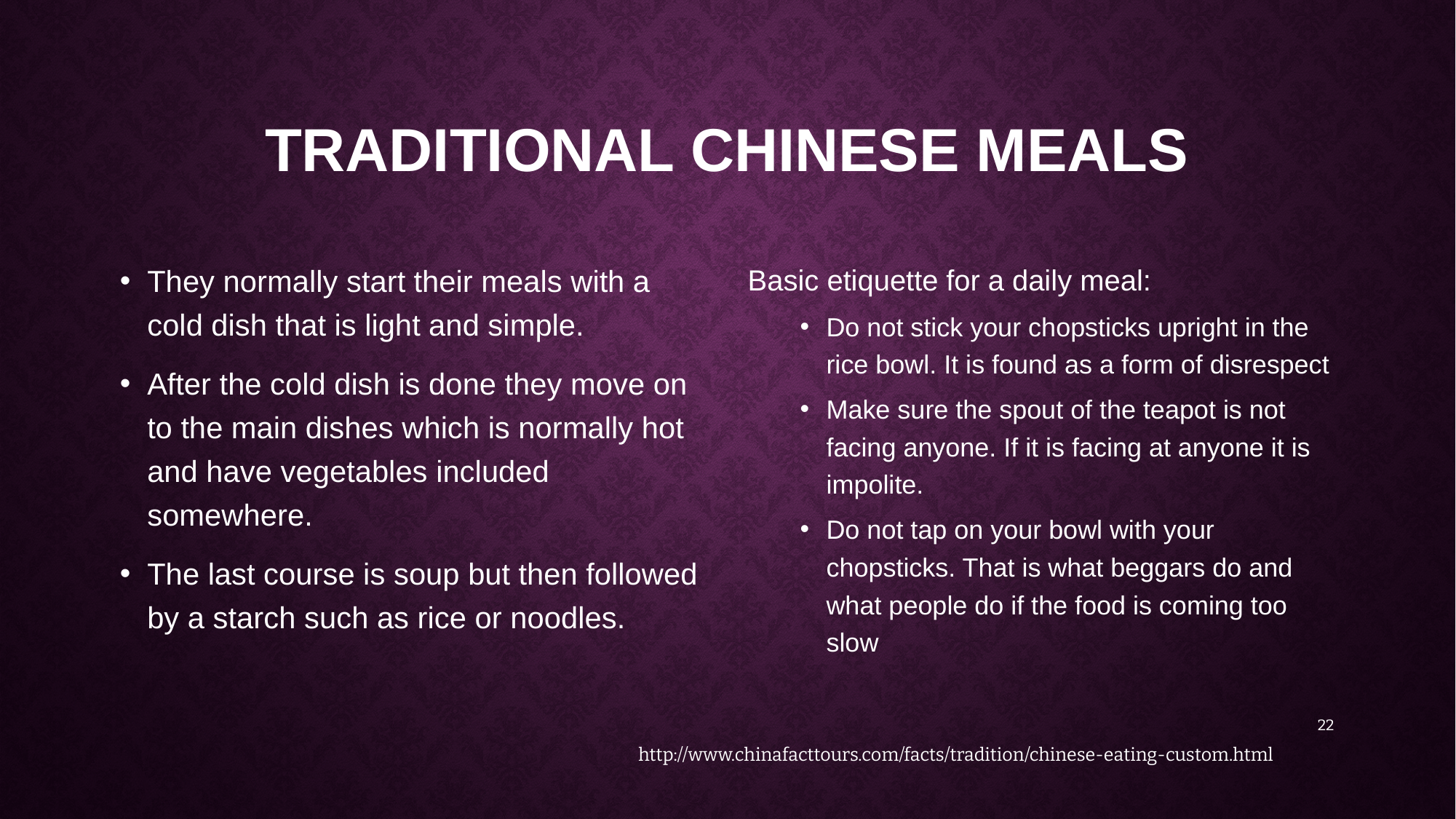

# Traditional Chinese Meals
They normally start their meals with a cold dish that is light and simple.
After the cold dish is done they move on to the main dishes which is normally hot and have vegetables included somewhere.
The last course is soup but then followed by a starch such as rice or noodles.
Basic etiquette for a daily meal:
Do not stick your chopsticks upright in the rice bowl. It is found as a form of disrespect
Make sure the spout of the teapot is not facing anyone. If it is facing at anyone it is impolite.
Do not tap on your bowl with your chopsticks. That is what beggars do and what people do if the food is coming too slow
22
http://www.chinafacttours.com/facts/tradition/chinese-eating-custom.html